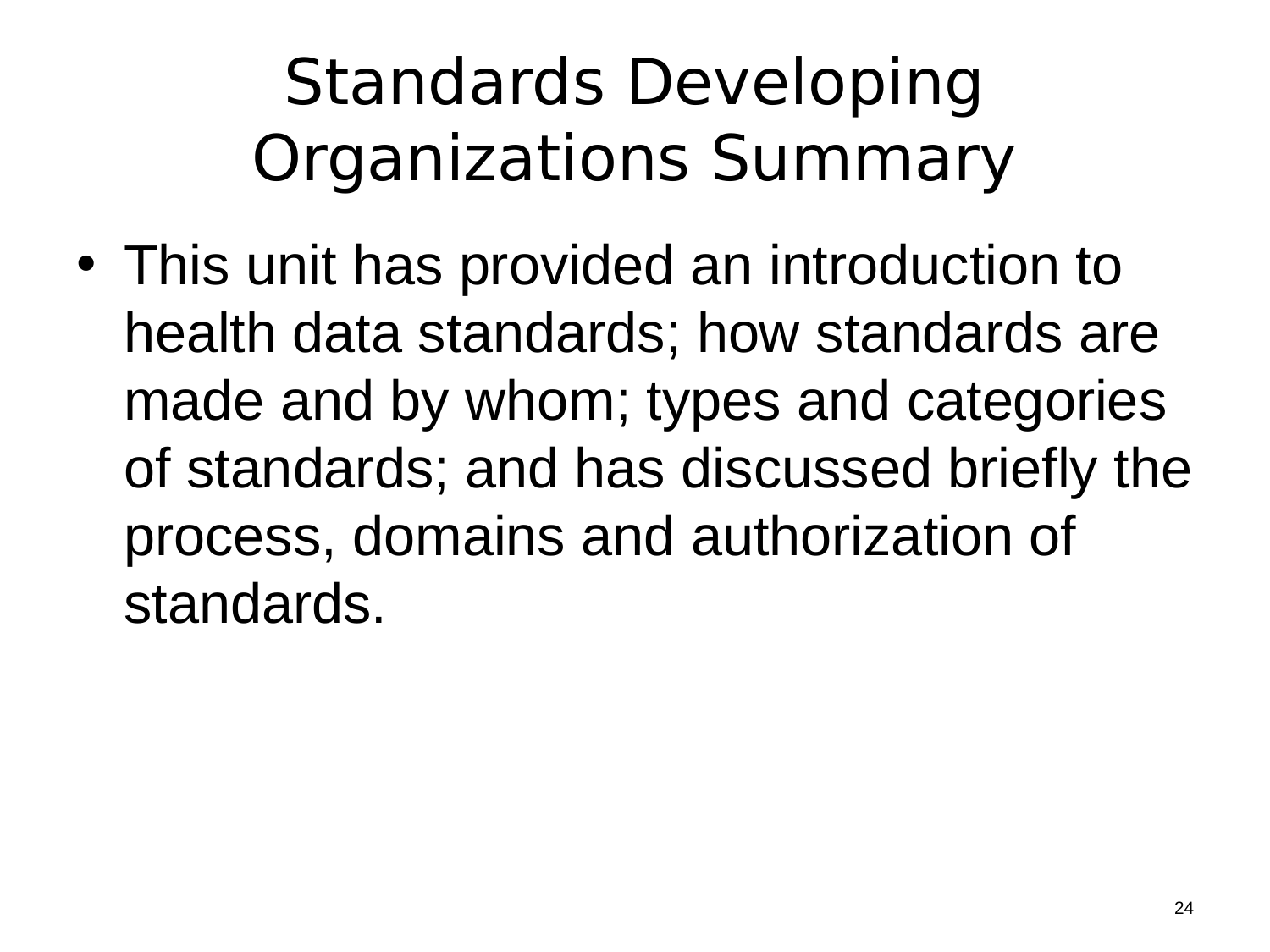

# Standards Developing Organizations Summary
This unit has provided an introduction to health data standards; how standards are made and by whom; types and categories of standards; and has discussed briefly the process, domains and authorization of standards.
24